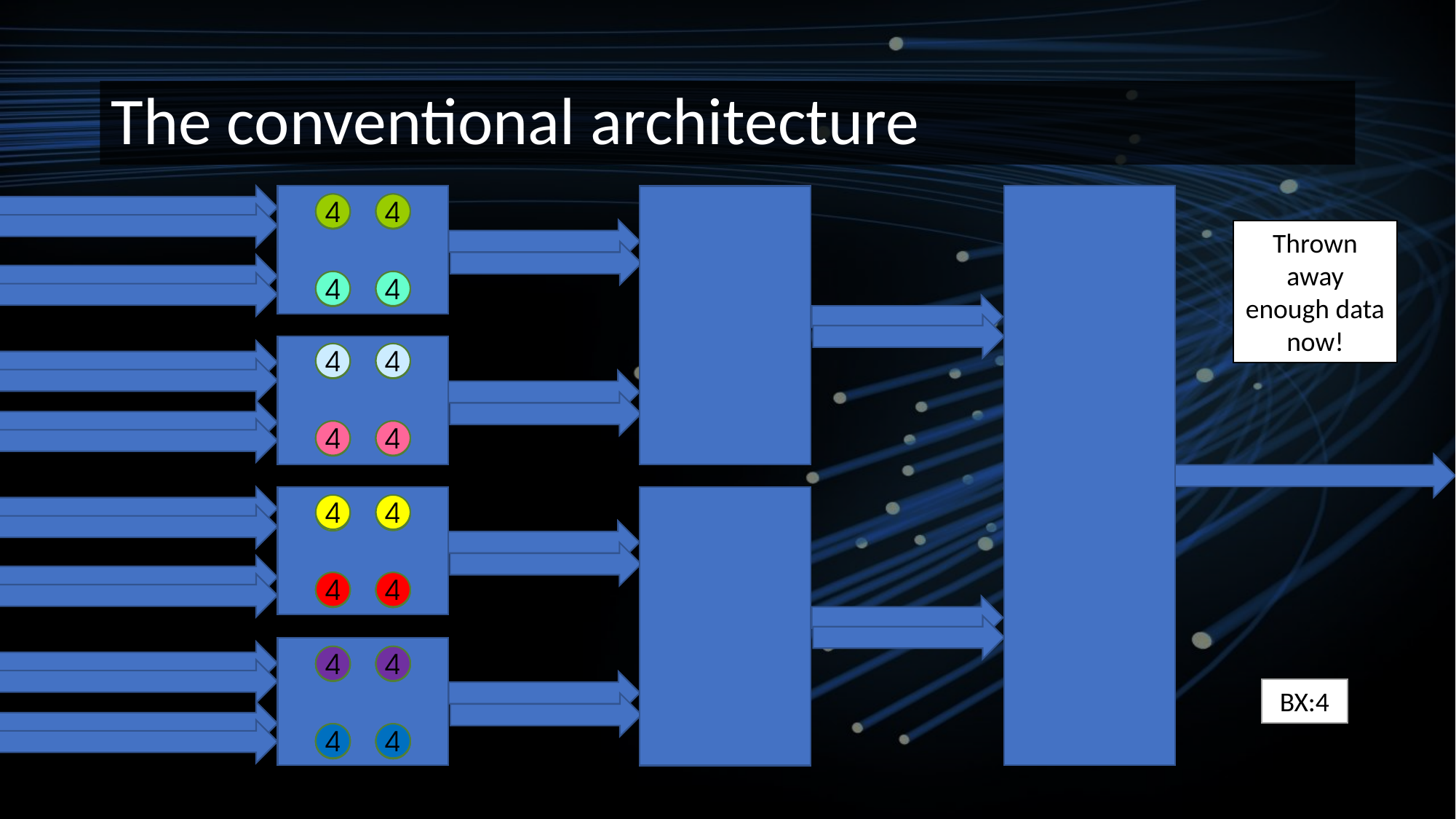

# The conventional architecture

3
4
3
4
1
2
1
2
Thrown away enough data now!
3
4
3
4
1
2
1
2
3
4
3
4
1
2
1
2
3
4
3
4
1
2
1
2
4
4
1
2
1
2
3
3
3
4
4
1
2
1
2
3
3
4
3
4
1
2
1
2
BX:1
BX:2
BX:3
BX:4
3
4
4
1
2
1
2
3